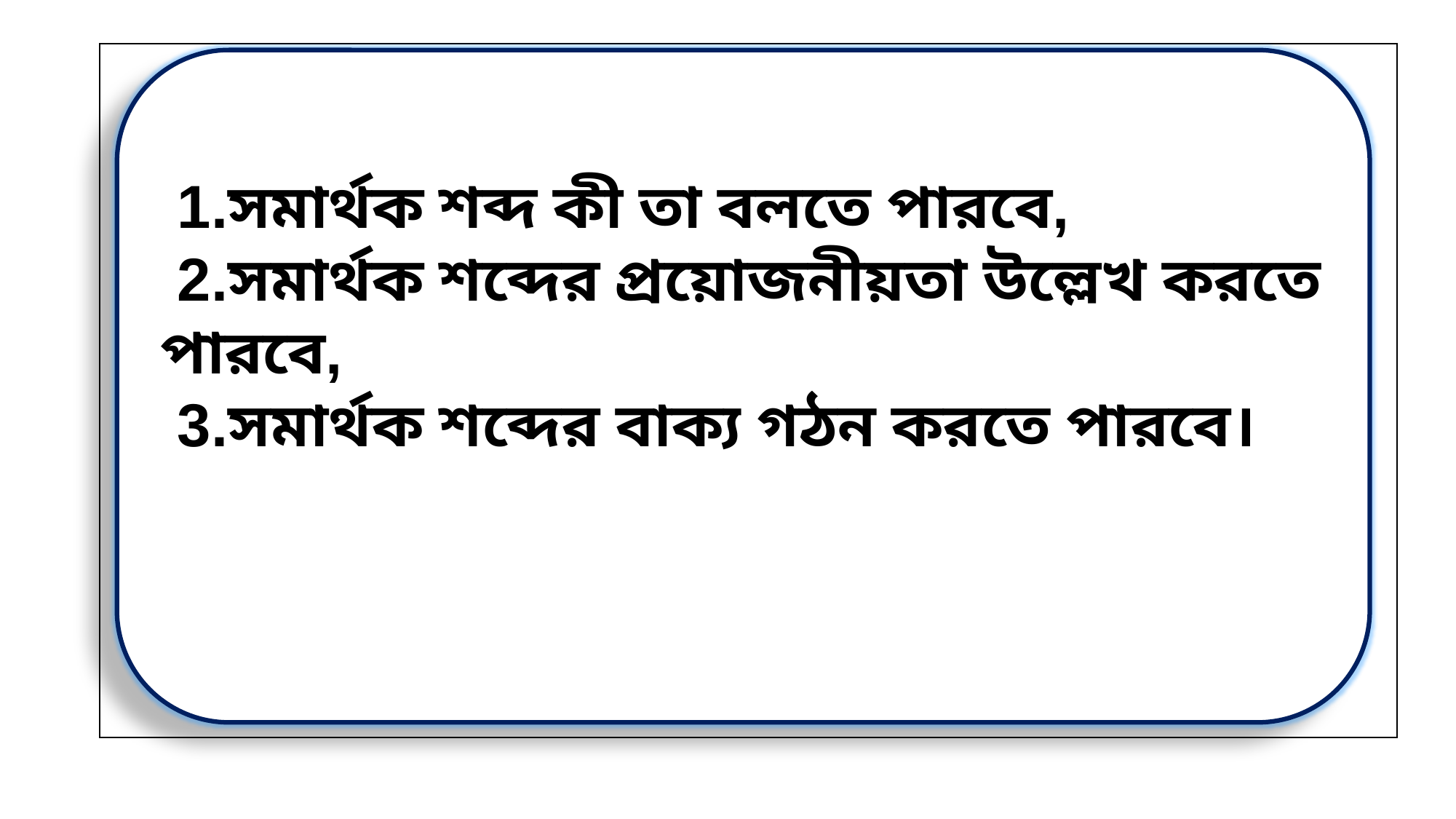

#

 1.সমার্থক শব্দ কী তা বলতে পারবে,
 2.সমার্থক শব্দের প্রয়োজনীয়তা উল্লেখ করতে পারবে,
 3.সমার্থক শব্দের বাক্য গঠন করতে পারবে।